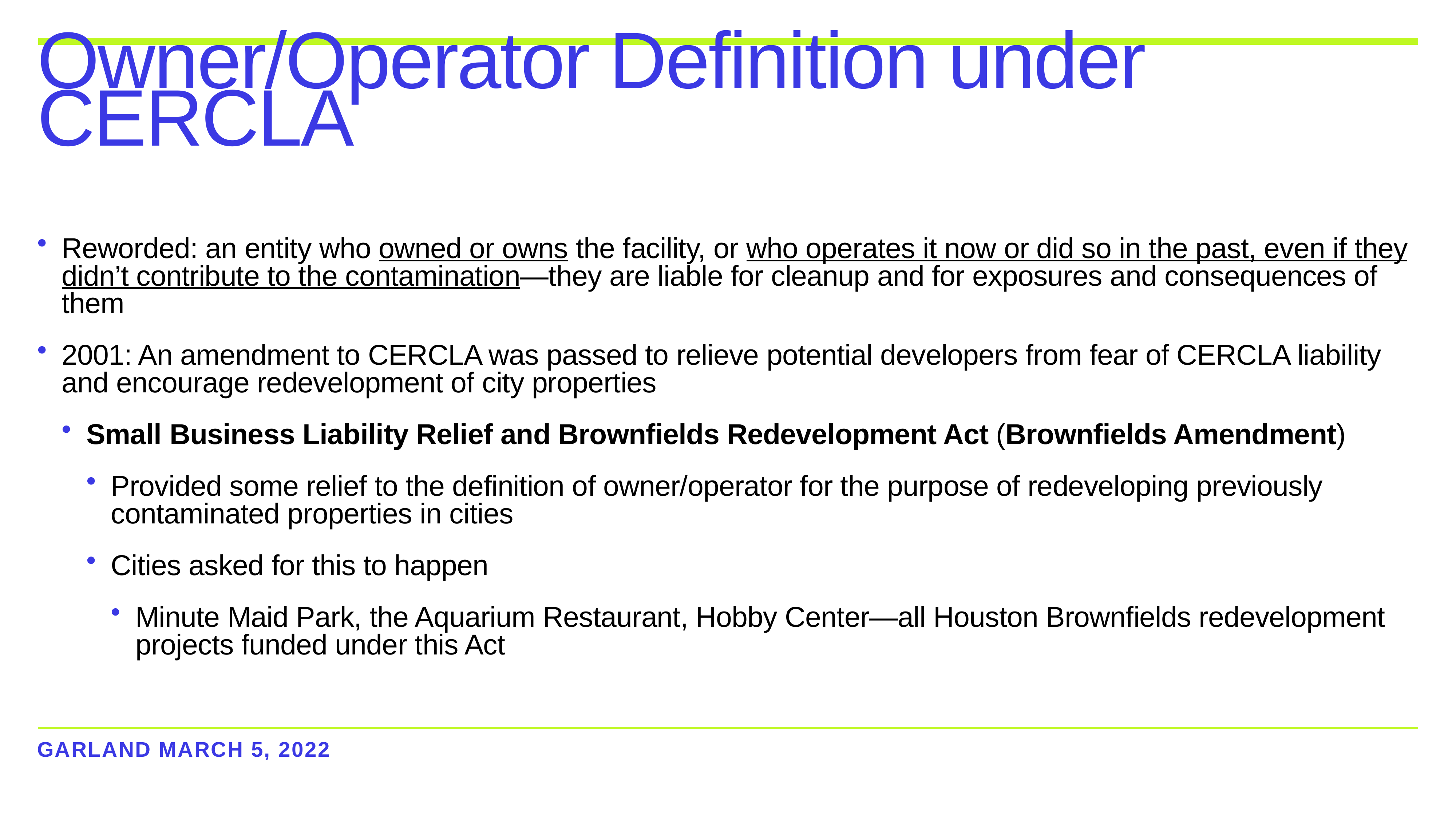

# Owner/Operator Definition under CERCLA
Reworded: an entity who owned or owns the facility, or who operates it now or did so in the past, even if they didn’t contribute to the contamination—they are liable for cleanup and for exposures and consequences of them
2001: An amendment to CERCLA was passed to relieve potential developers from fear of CERCLA liability and encourage redevelopment of city properties
Small Business Liability Relief and Brownfields Redevelopment Act (Brownfields Amendment)
Provided some relief to the definition of owner/operator for the purpose of redeveloping previously contaminated properties in cities
Cities asked for this to happen
Minute Maid Park, the Aquarium Restaurant, Hobby Center—all Houston Brownfields redevelopment projects funded under this Act
Garland March 5, 2022